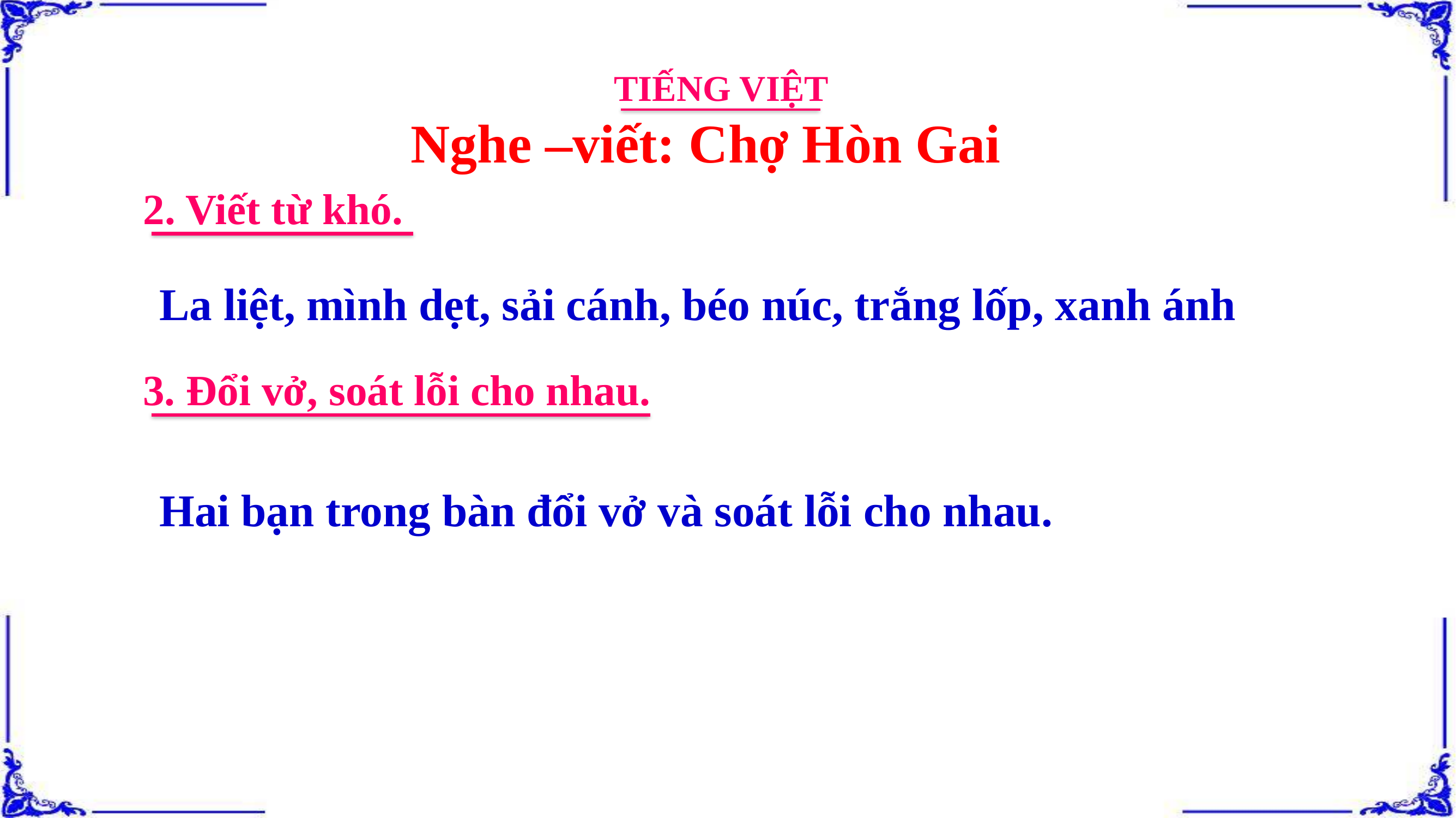

TIẾNG VIỆT
Nghe –viết: Chợ Hòn Gai
2. Viết từ khó.
La liệt, mình dẹt, sải cánh, béo núc, trắng lốp, xanh ánh
3. Đổi vở, soát lỗi cho nhau.
Hai bạn trong bàn đổi vở và soát lỗi cho nhau.